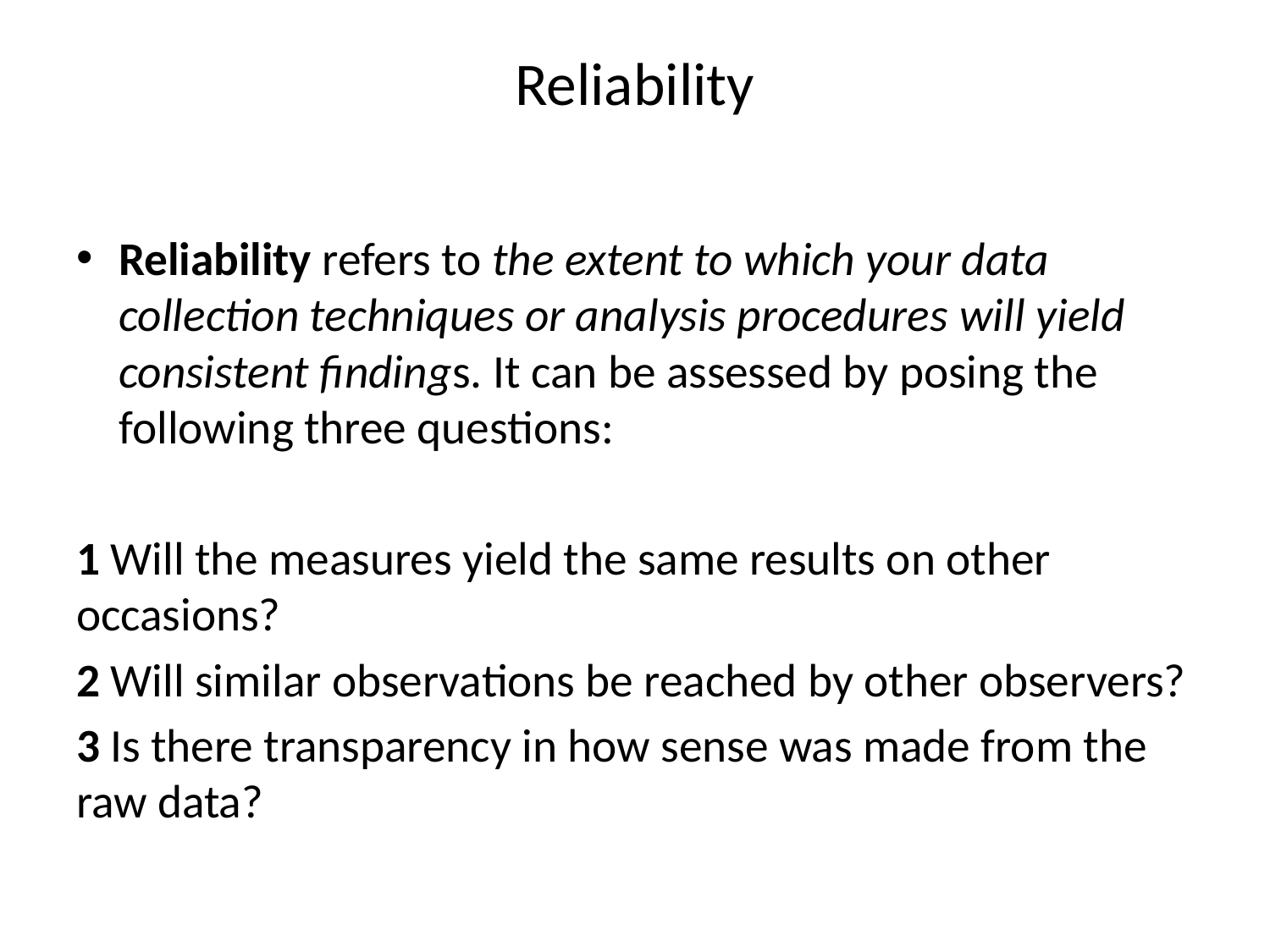

# Reliability
Reliability refers to the extent to which your data collection techniques or analysis procedures will yield consistent findings. It can be assessed by posing the following three questions:

1 Will the measures yield the same results on other occasions?
2 Will similar observations be reached by other observers?
3 Is there transparency in how sense was made from the raw data?